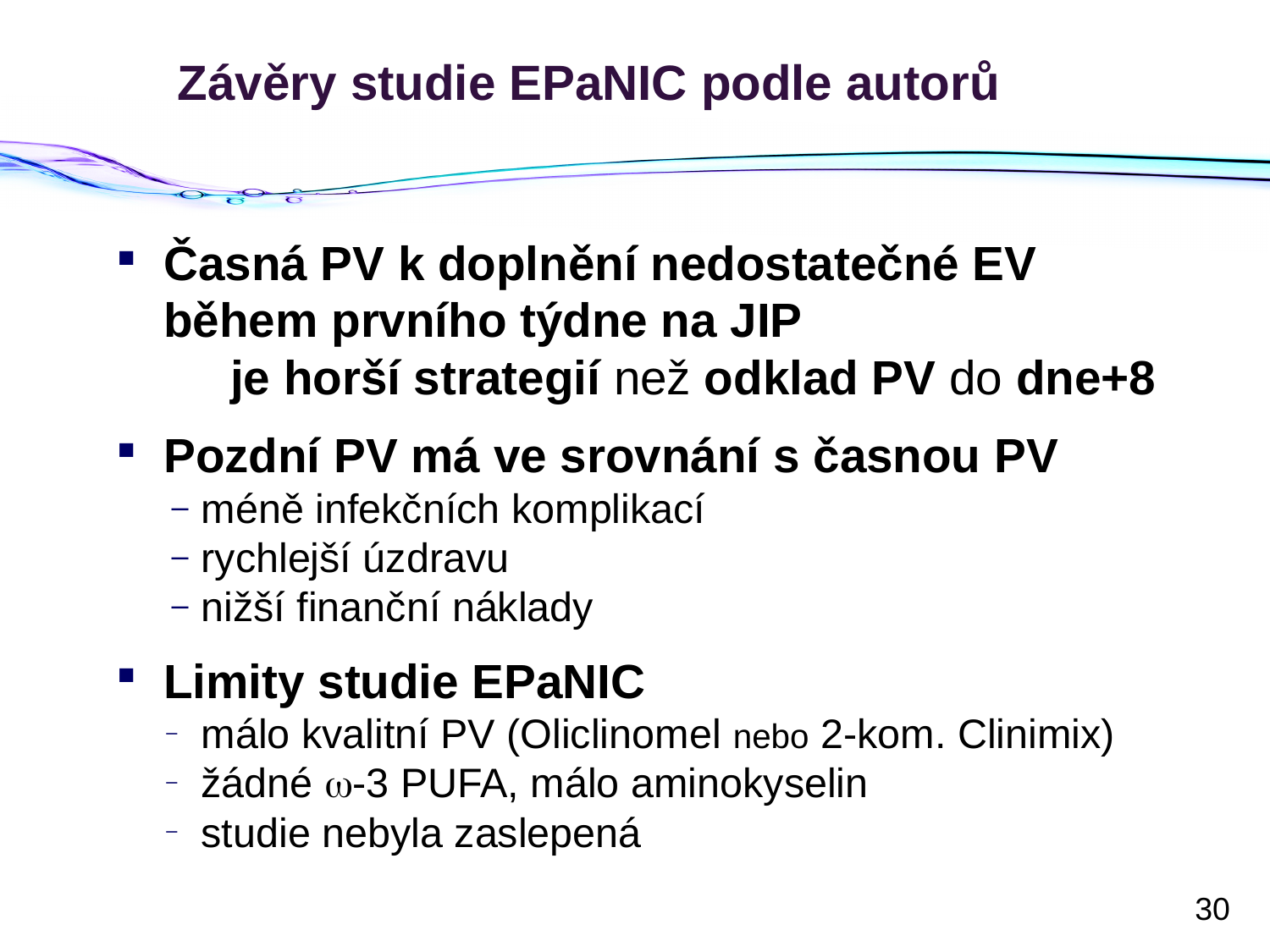

# Závěry studie EPaNIC podle autorů
Časná PV k doplnění nedostatečné EV    během prvního týdne na JIP                                 je horší strategií než odklad PV do dne+8
Pozdní PV má ve srovnání s časnou PV
méně infekčních komplikací
rychlejší úzdravu
nižší finanční náklady
Limity studie EPaNIC
málo kvalitní PV (Oliclinomel nebo 2-kom. Clinimix)
žádné ω-3 PUFA, málo aminokyselin
studie nebyla zaslepená
30